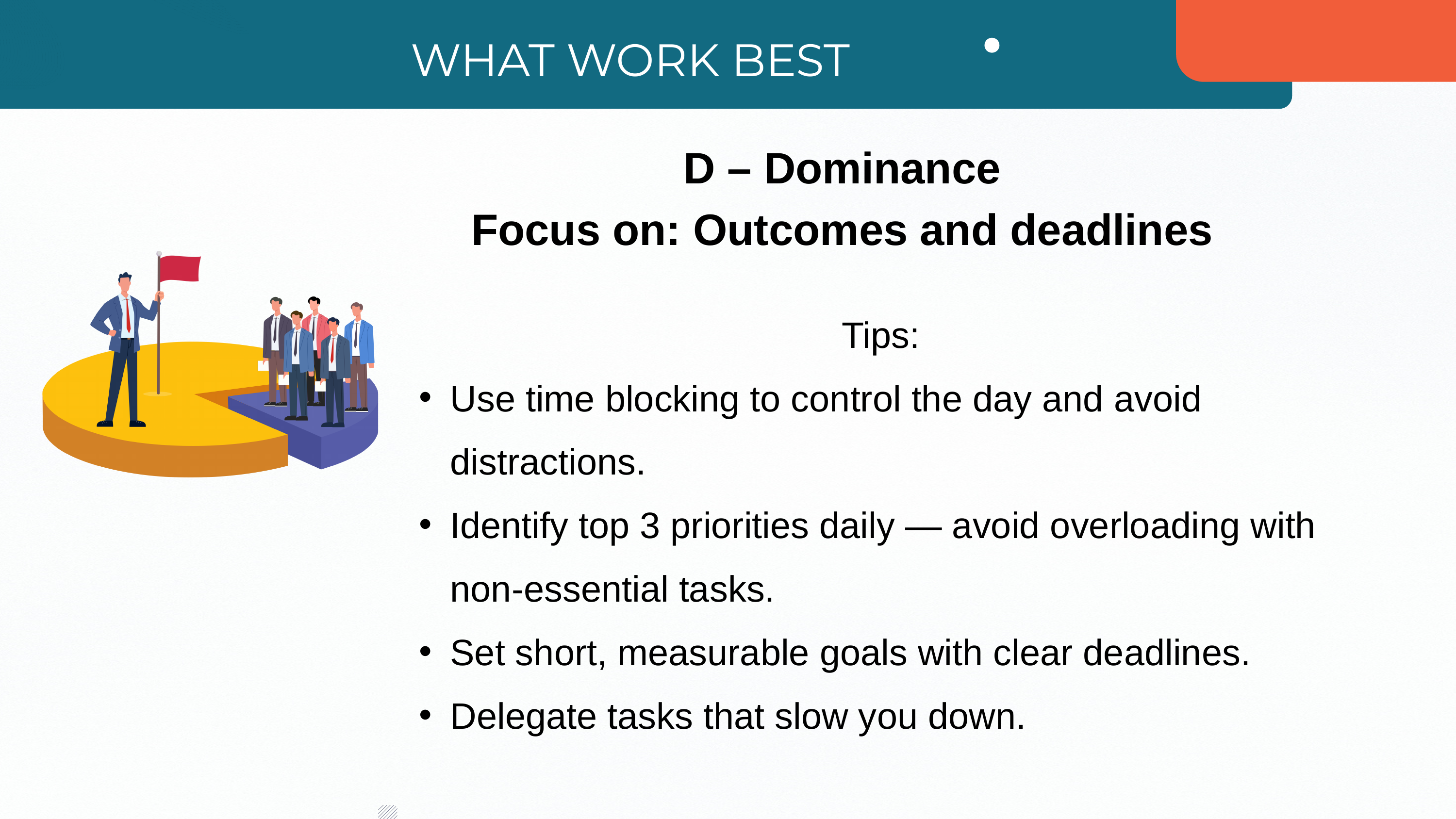

WHAT WORK BEST

D – Dominance
Focus on: Outcomes and deadlines

Tips:
Use time blocking to control the day and avoid distractions.
Identify top 3 priorities daily — avoid overloading with non-essential tasks.
Set short, measurable goals with clear deadlines.
Delegate tasks that slow you down.